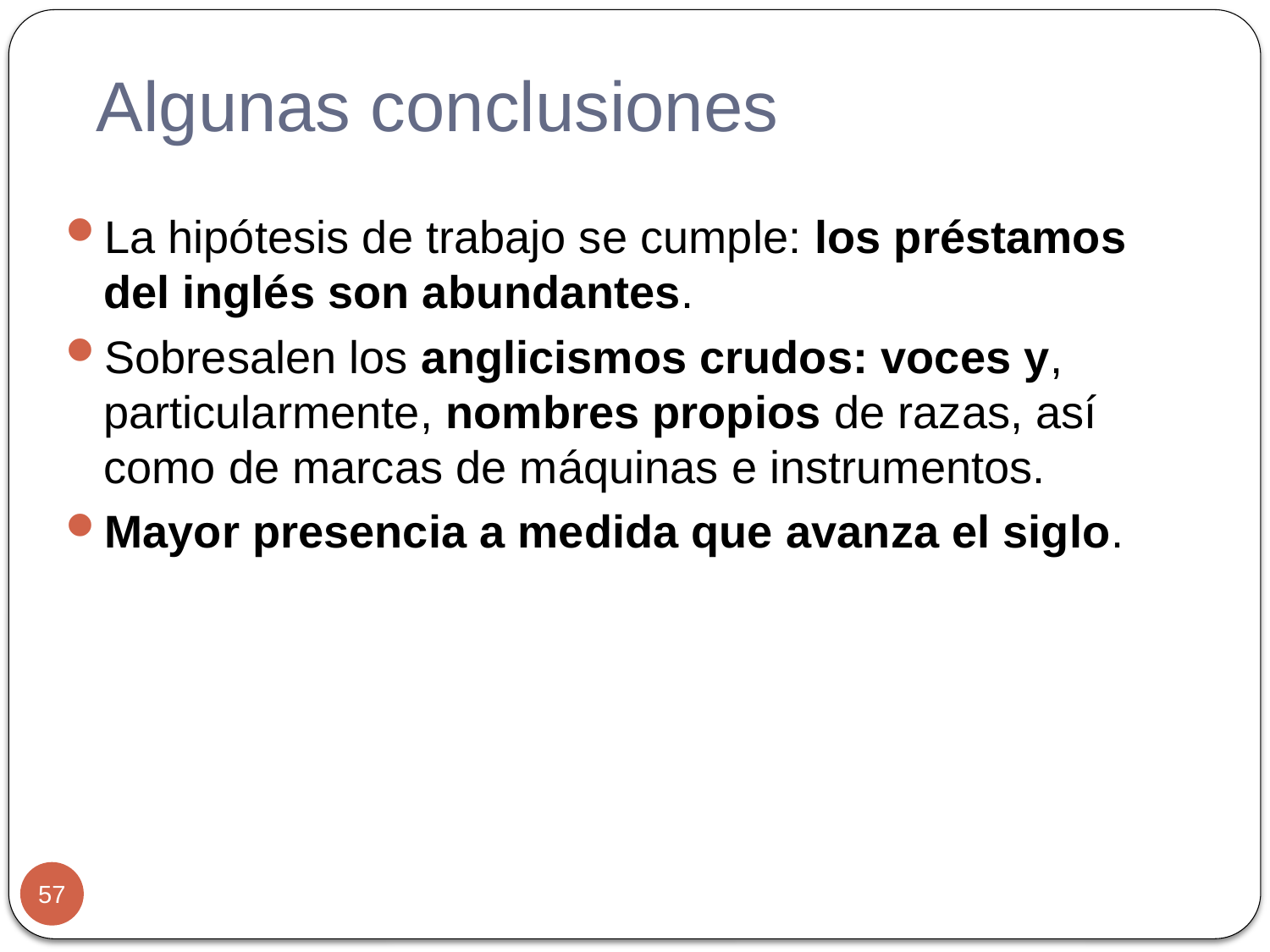

# Algunas conclusiones
La hipótesis de trabajo se cumple: los préstamos del inglés son abundantes.
Sobresalen los anglicismos crudos: voces y, particularmente, nombres propios de razas, así como de marcas de máquinas e instrumentos.
Mayor presencia a medida que avanza el siglo.

57